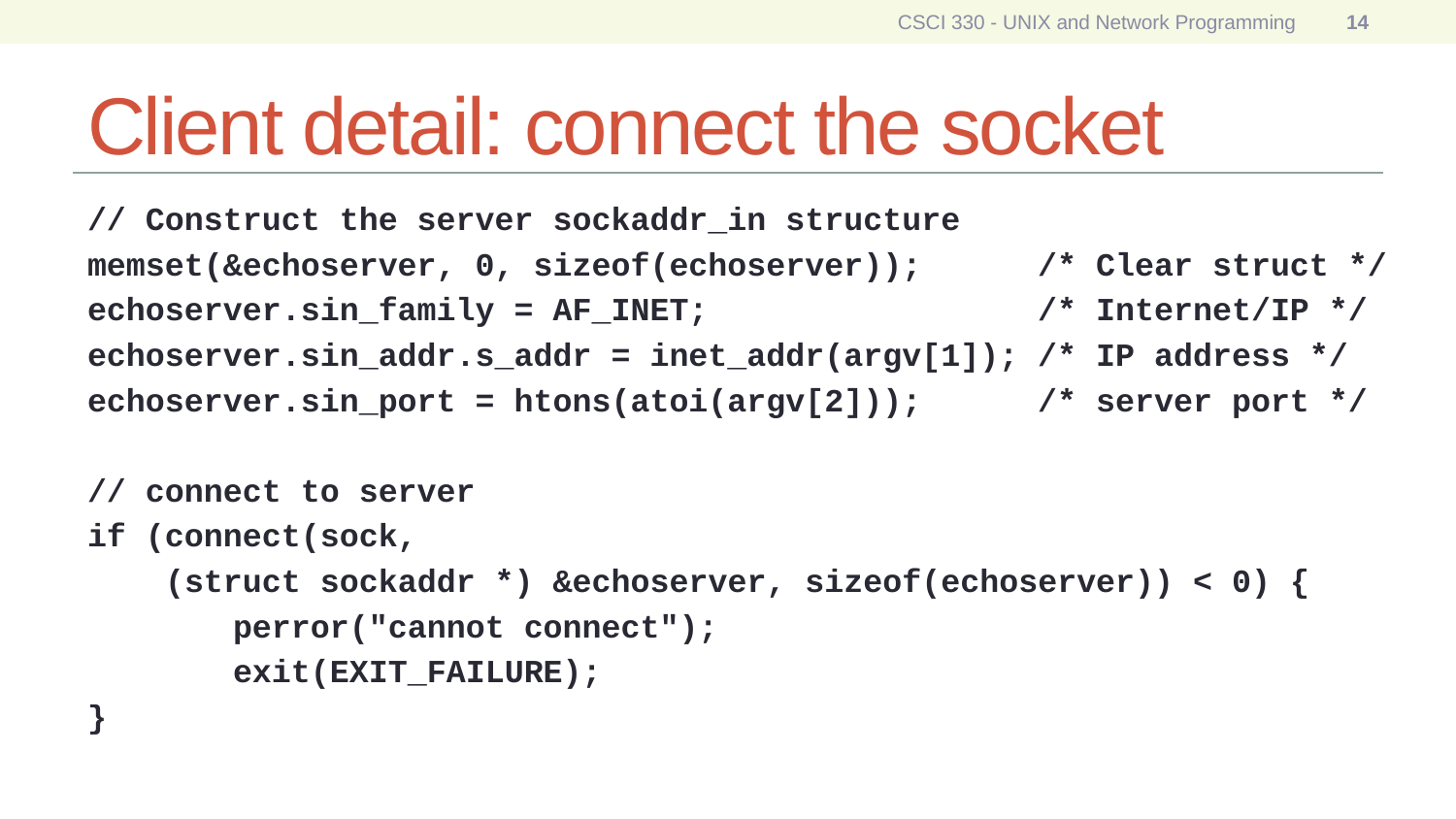

CSCI 330 - UNIX and Network Programming
14
# Client detail: connect the socket
// Construct the server sockaddr_in structure
memset(&echoserver, 0, sizeof(echoserver));      /* Clear struct */
echoserver.sin_family = AF_INET;                 /* Internet/IP */
echoserver.sin_addr.s_addr = inet_addr(argv[1]); /* IP address */
echoserver.sin_port = htons(atoi(argv[2]));      /* server port */

// connect to server
if (connect(sock,
    (struct sockaddr *) &echoserver, sizeof(echoserver)) < 0) {
	perror("cannot connect");
	exit(EXIT_FAILURE);
}